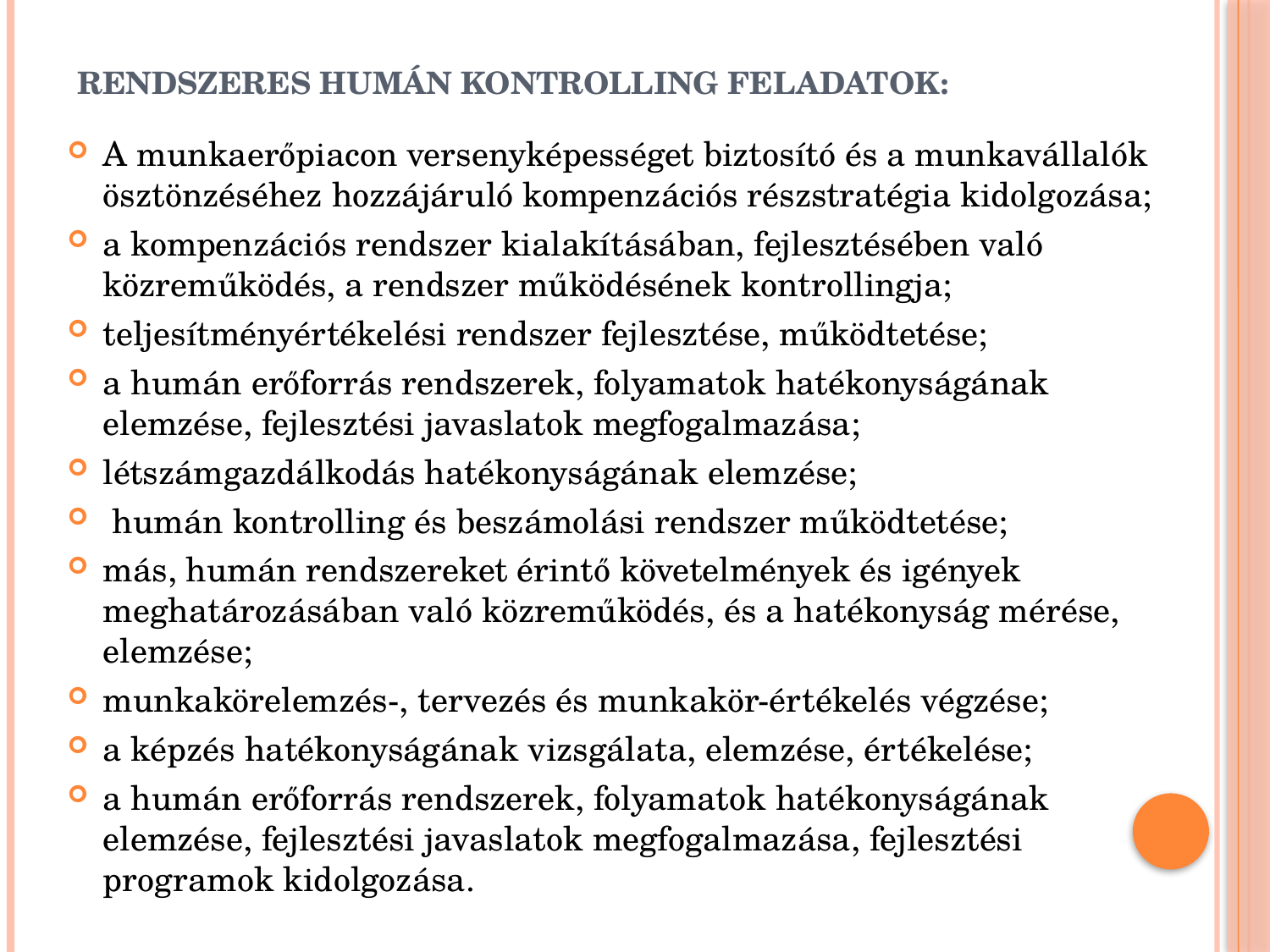

# Rendszeres humán kontrolling feladatok:
A munkaerőpiacon versenyképességet biztosító és a munkavállalók ösztönzéséhez hozzájáruló kompenzációs részstratégia kidolgozása;
a kompenzációs rendszer kialakításában, fejlesztésében való közreműködés, a rendszer működésének kontrollingja;
teljesítményértékelési rendszer fejlesztése, működtetése;
a humán erőforrás rendszerek, folyamatok hatékonyságának elemzése, fejlesztési javaslatok megfogalmazása;
létszámgazdálkodás hatékonyságának elemzése;
 humán kontrolling és beszámolási rendszer működtetése;
más, humán rendszereket érintő követelmények és igények meghatározásában való közreműködés, és a hatékonyság mérése, elemzése;
munkakörelemzés-, tervezés és munkakör-értékelés végzése;
a képzés hatékonyságának vizsgálata, elemzése, értékelése;
a humán erőforrás rendszerek, folyamatok hatékonyságának elemzése, fejlesztési javaslatok megfogalmazása, fejlesztési programok kidolgozása.